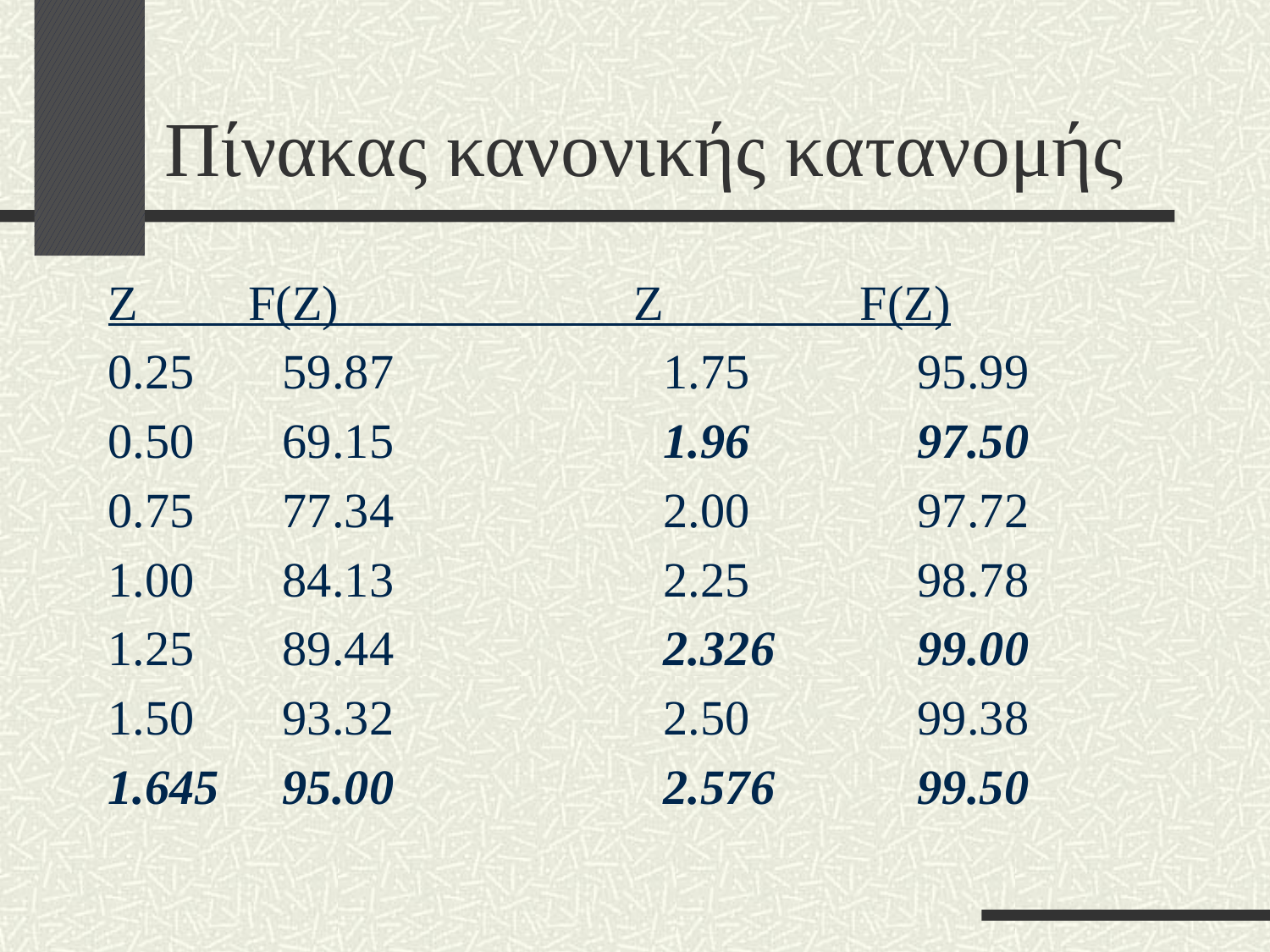

# Πίνακας κανονικής κατανομής
Z         F(Z)                        Z                F(Z)
0.25	59.87			1.75		95.99
0.50	69.15			1.96		97.50
0.75	77.34			2.00		97.72
1.00	84.13			2.25		98.78
1.25	89.44			2.326		99.00
1.50	93.32			2.50		99.38
1.645	95.00			2.576		99.50